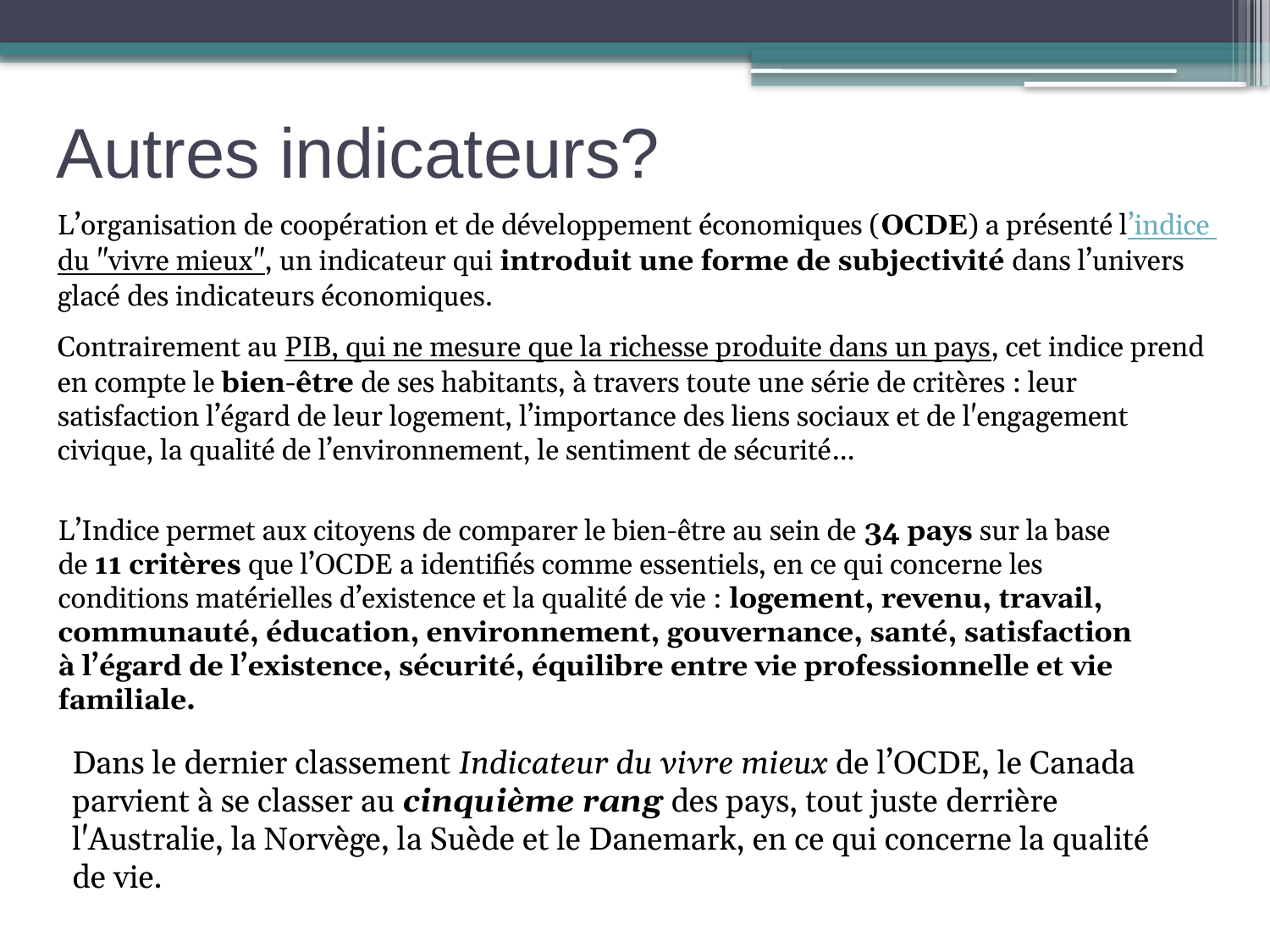

# Autres indicateurs?
L’organisation de coopération et de développement économiques (OCDE) a présenté l’indice du "vivre mieux", un indicateur qui introduit une forme de subjectivité dans l’univers glacé des indicateurs économiques.

Contrairement au PIB, qui ne mesure que la richesse produite dans un pays, cet indice prend en compte le bien-être de ses habitants, à travers toute une série de critères : leur satisfaction l’égard de leur logement, l’importance des liens sociaux et de l'engagement civique, la qualité de l’environnement, le sentiment de sécurité…
L’Indice permet aux citoyens de comparer le bien-être au sein de 34 pays sur la base de 11 critères que l’OCDE a identifiés comme essentiels, en ce qui concerne les conditions matérielles d’existence et la qualité de vie : logement, revenu, travail, communauté, éducation, environnement, gouvernance, santé, satisfaction à l’égard de l’existence, sécurité, équilibre entre vie professionnelle et vie familiale.
Dans le dernier classement Indicateur du vivre mieux de l’OCDE, le Canada parvient à se classer au cinquième rang des pays, tout juste derrière l'Australie, la Norvège, la Suède et le Danemark, en ce qui concerne la qualité de vie.